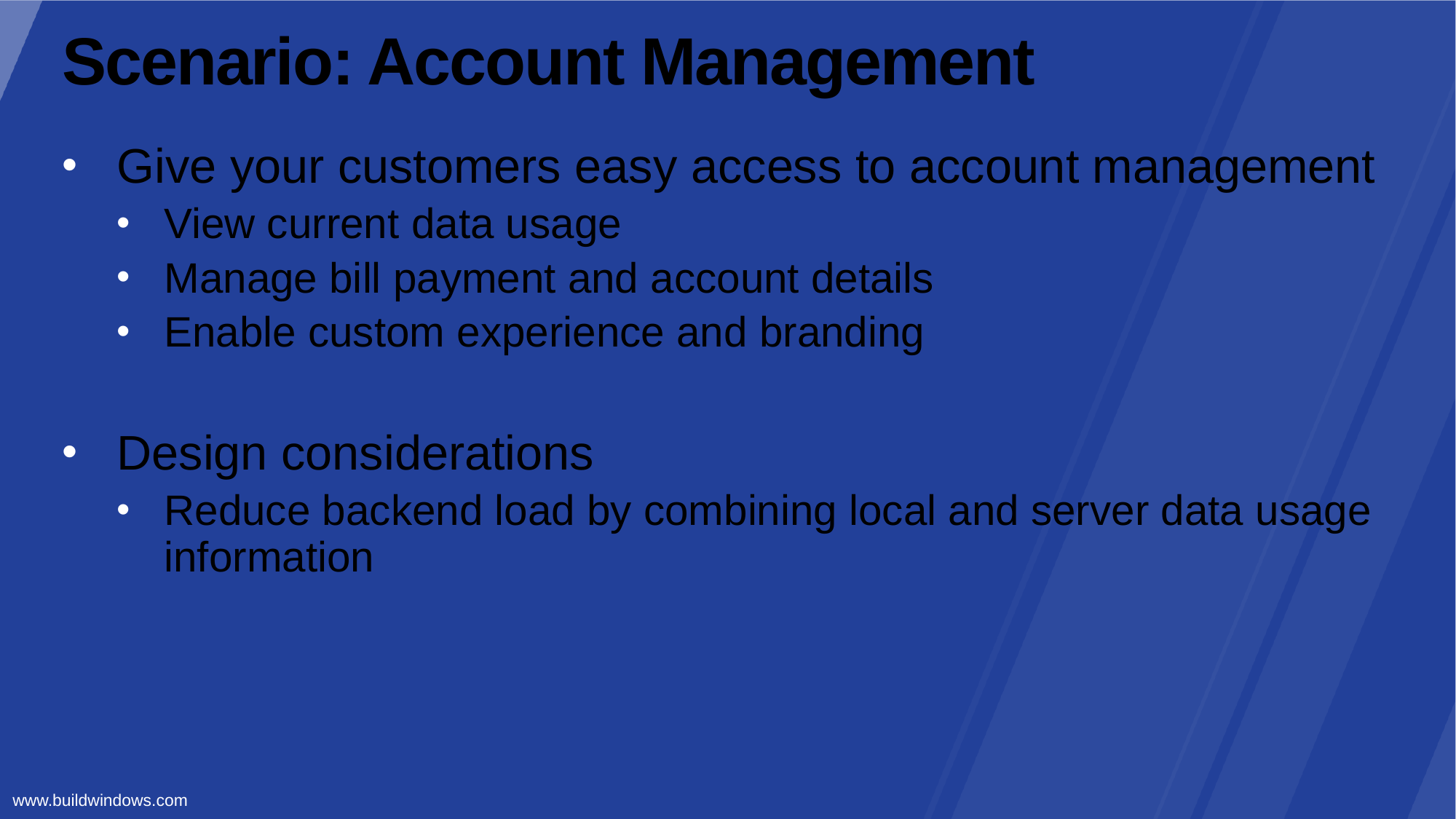

# Scenario: Account Management
Give your customers easy access to account management
View current data usage
Manage bill payment and account details
Enable custom experience and branding

Design considerations
Reduce backend load by combining local and server data usage information